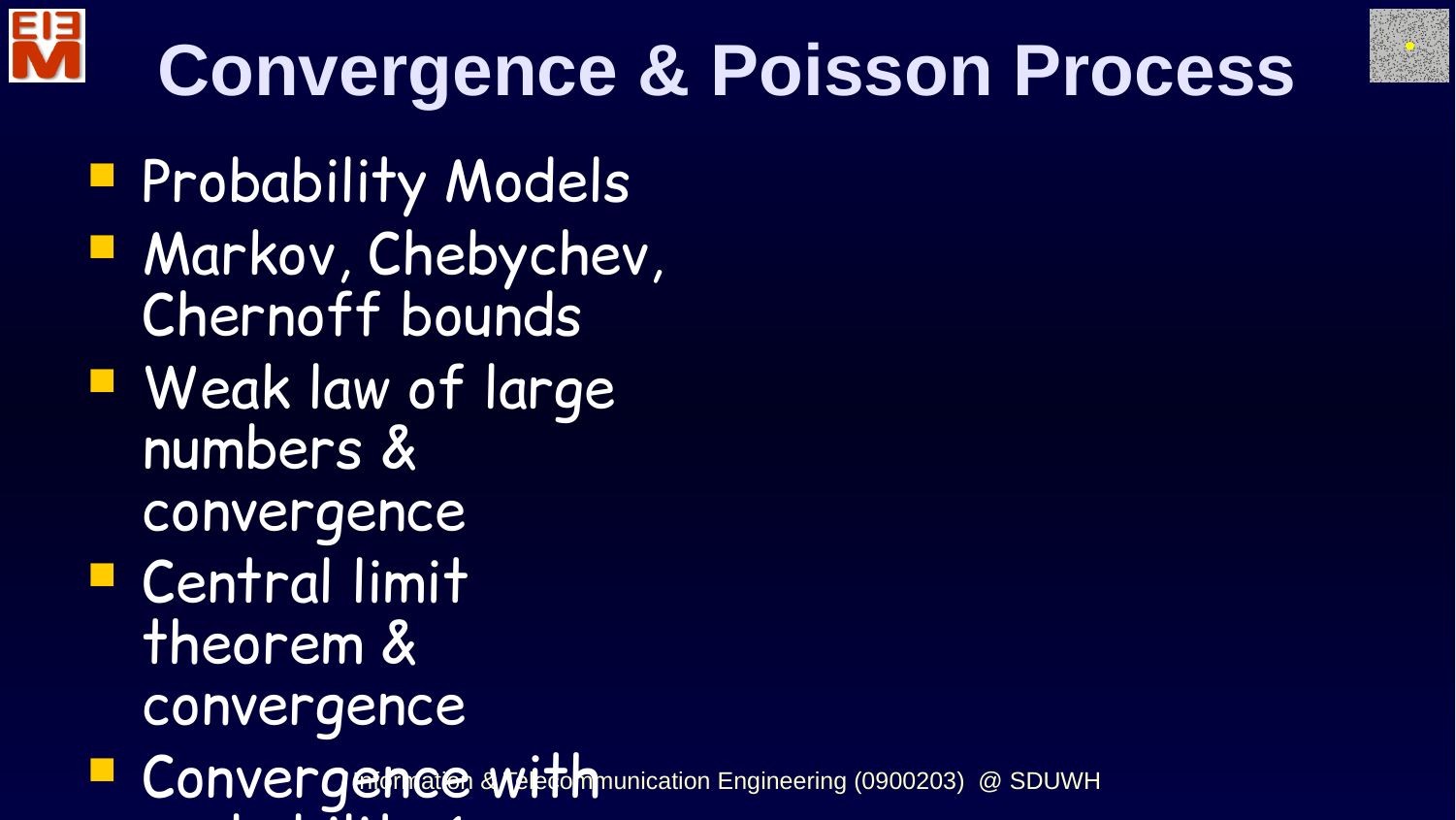

Convergence & Poisson Process
Probability Models
Markov, Chebychev, Chernoff bounds
Weak law of large numbers & convergence
Central limit theorem & convergence
Convergence with probability 1
Arrival process vs Poisson process
Stationary independent increment
Relation to Bernoulli process
Information & Telecommunication Engineering (0900203)  @ SDUWH